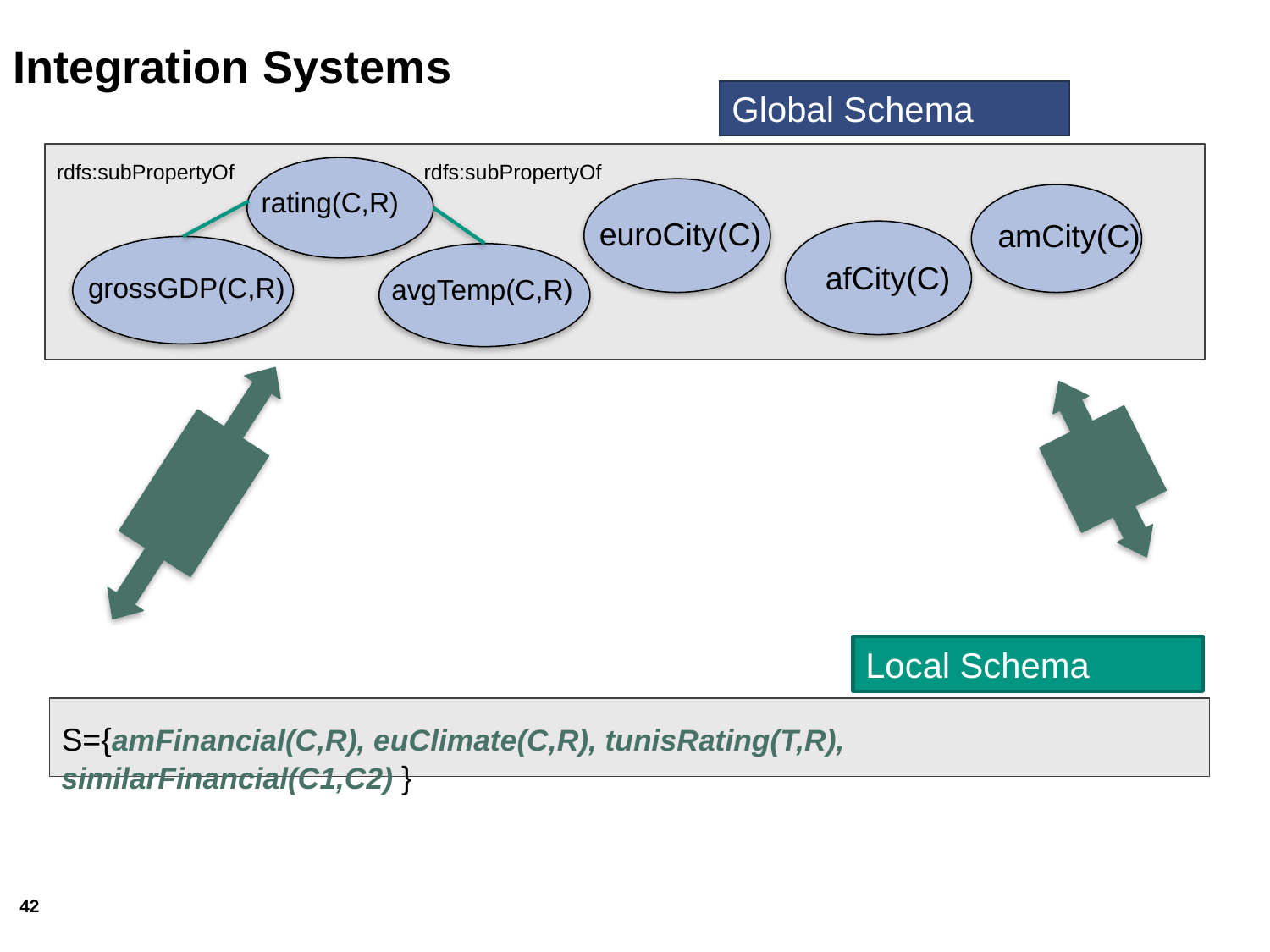

Integration Systems
Global Schema

euroCity(C)
amCity(C)
rdfs:subPropertyOf
rdfs:subPropertyOf

rating(C,R)

grossGDP(C,R)

avgTemp(C,R)

afCity(C)

Local Schema

S={amFinancial(C,R), euClimate(C,R), tunisRating(T,R), similarFinancial(C1,C2) }